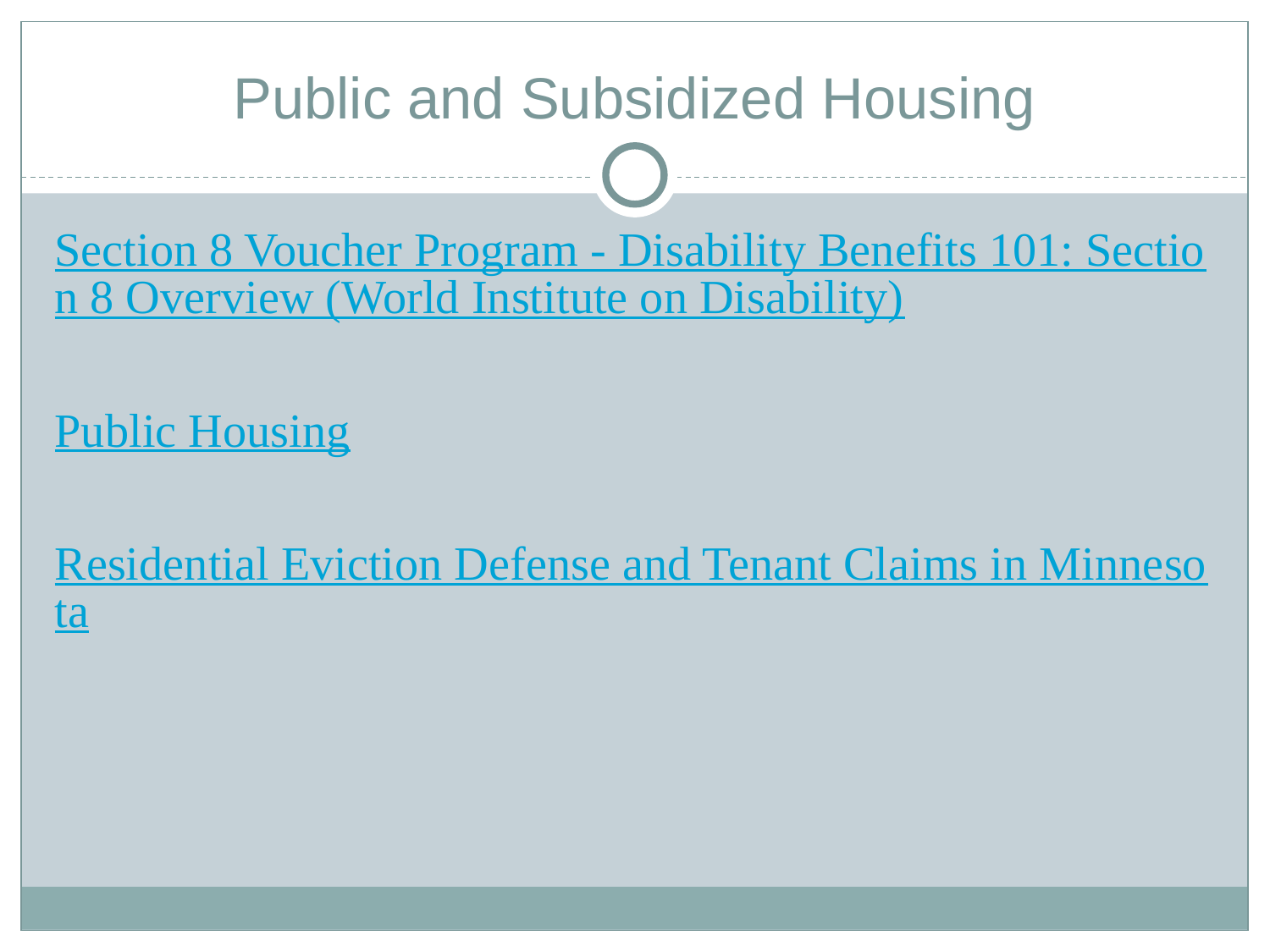

# Public and Subsidized Housing
Section 8 Voucher Program - Disability Benefits 101: Section 8 Overview (World Institute on Disability)

Public Housing

Residential Eviction Defense and Tenant Claims in Minnesota